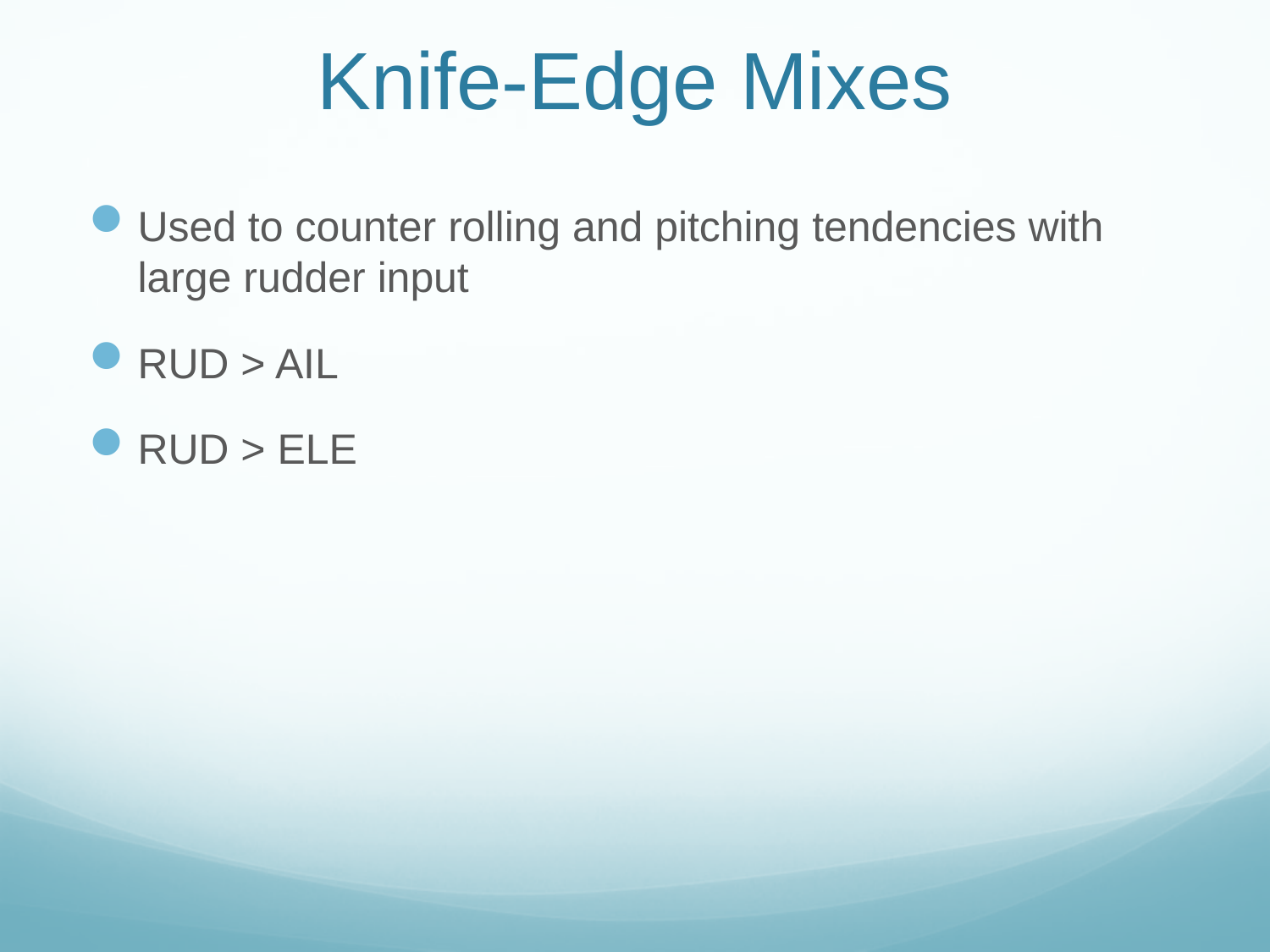

# Knife-Edge Mixes
Used to counter rolling and pitching tendencies with large rudder input
RUD > AIL
RUD > ELE